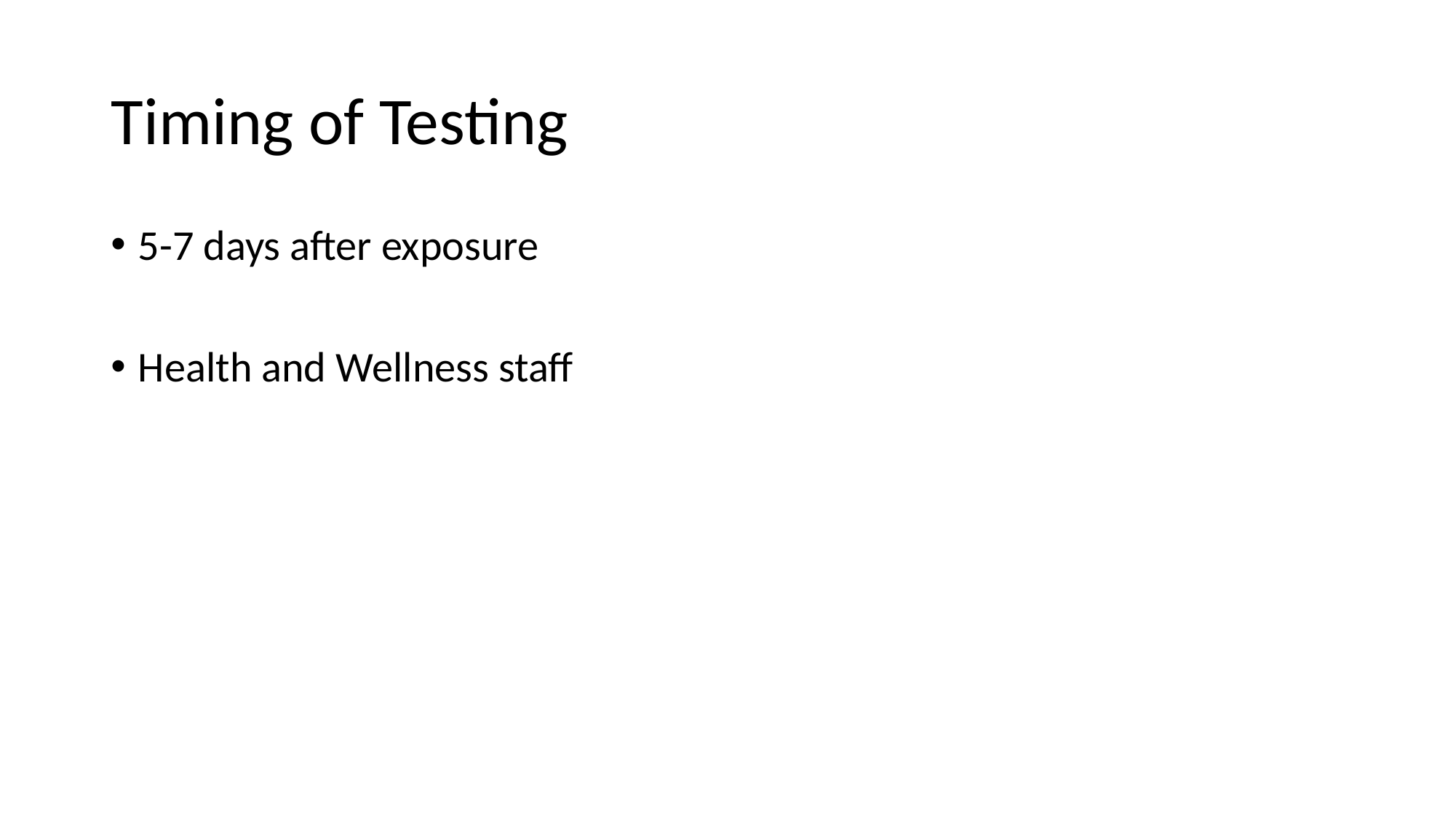

# Timing of Testing
5-7 days after exposure

Health and Wellness staff